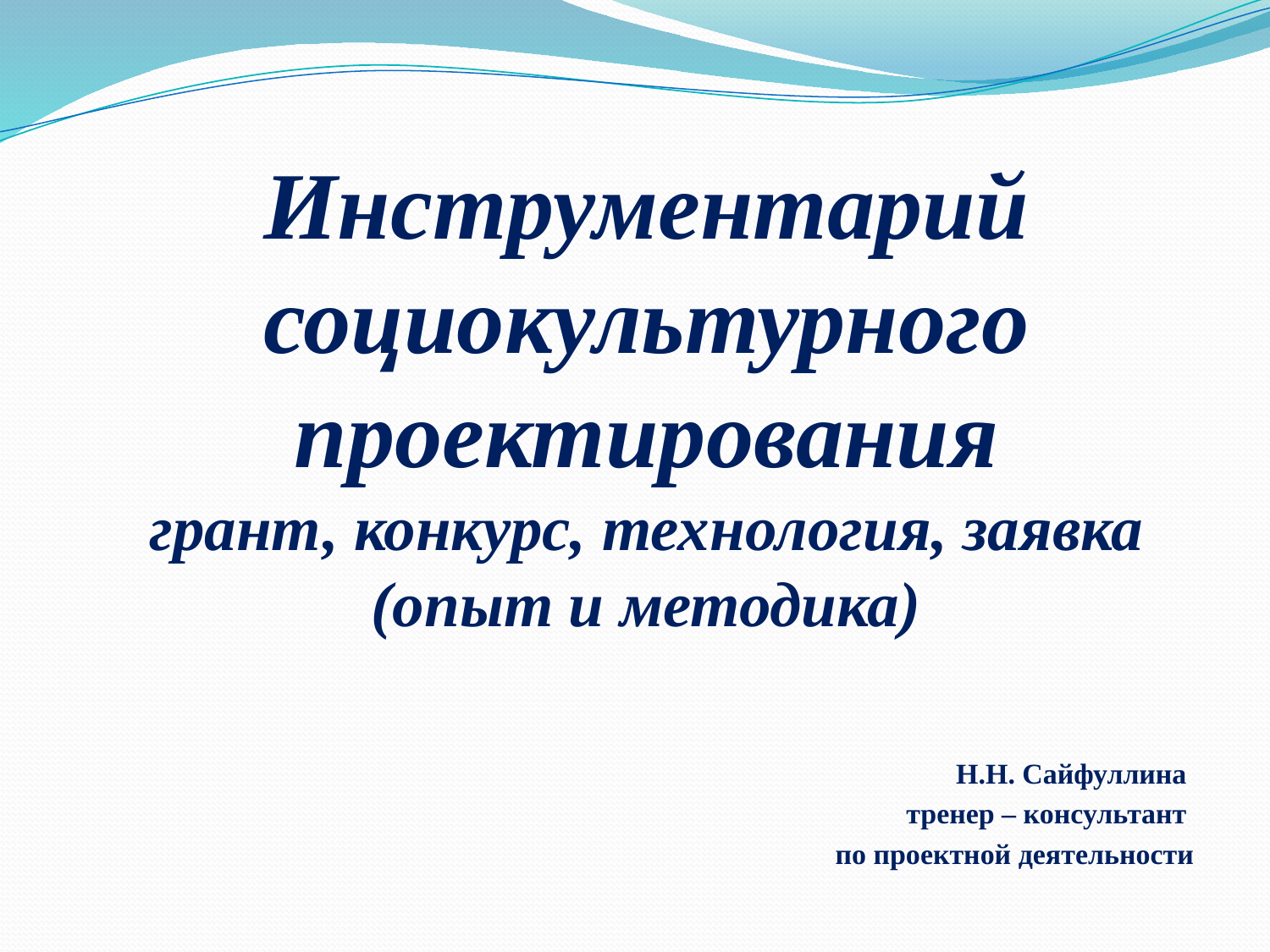

# Инструментарий социокультурного проектирования грант, конкурс, технология, заявка (опыт и методика)

Н.Н. Сайфуллина
тренер – консультант
по проектной деятельности